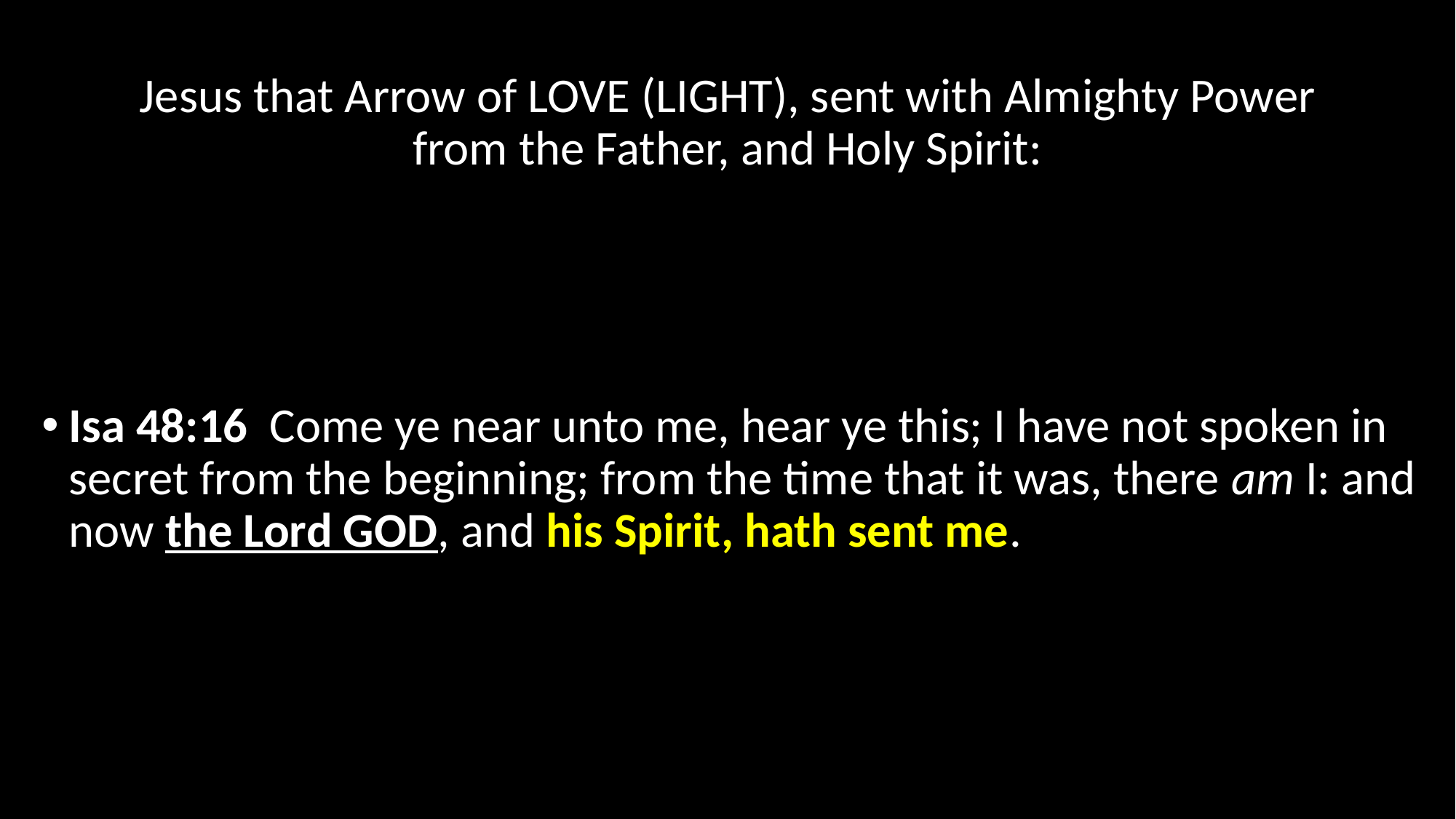

# Jesus that Arrow of LOVE (LIGHT), sent with Almighty Power from the Father, and Holy Spirit:
Isa 48:16  Come ye near unto me, hear ye this; I have not spoken in secret from the beginning; from the time that it was, there am I: and now the Lord GOD, and his Spirit, hath sent me.